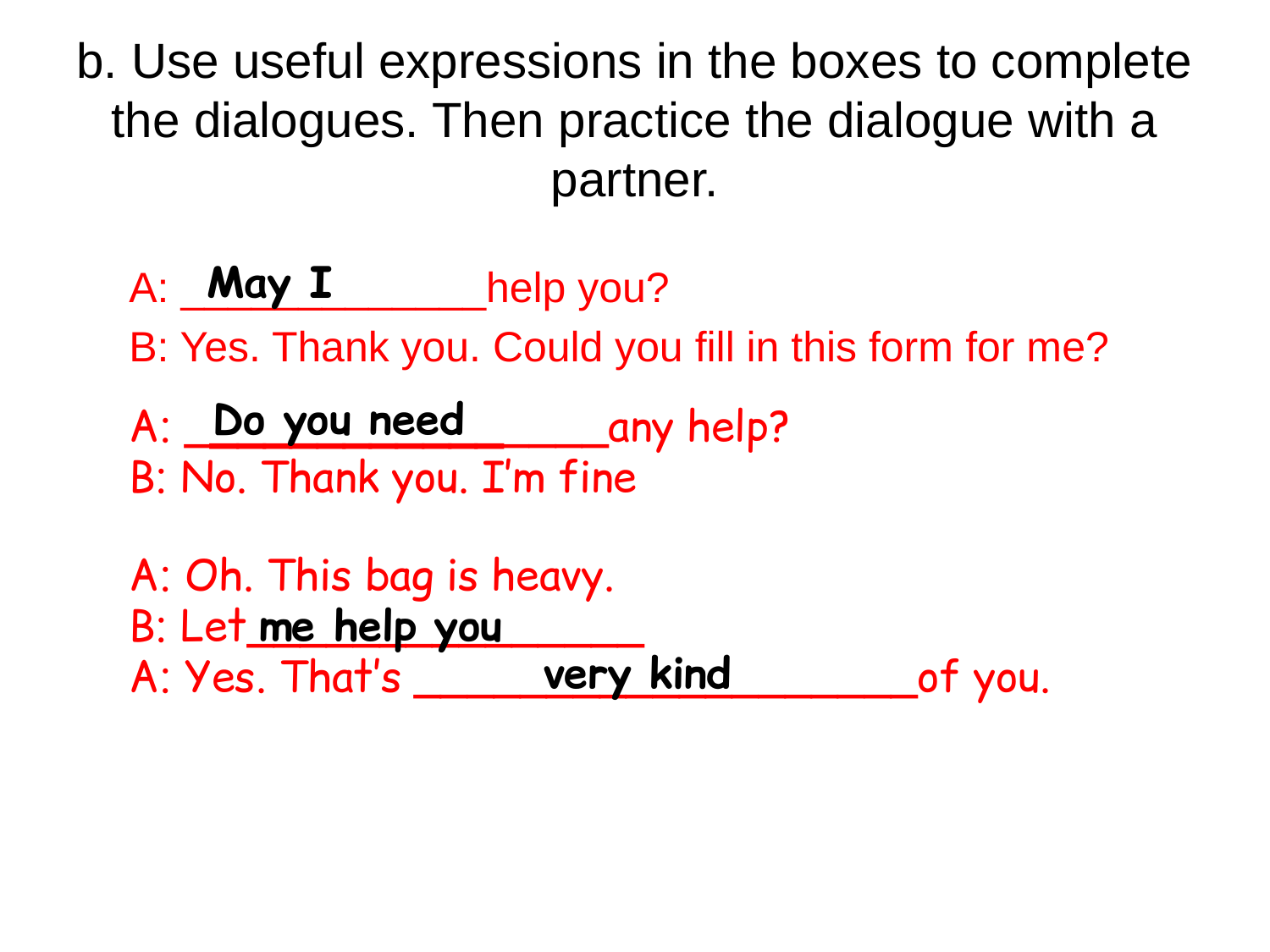

# b. Use useful expressions in the boxes to complete the dialogues. Then practice the dialogue with a partner.
A: _____________help you?
B: Yes. Thank you. Could you fill in this form for me?
May I
A: ________________any help?
B: No. Thank you. I’m fine
Do you need
A: Oh. This bag is heavy.
B: Let_______________
A: Yes. That’s ___________________of you.
me help you
very kind